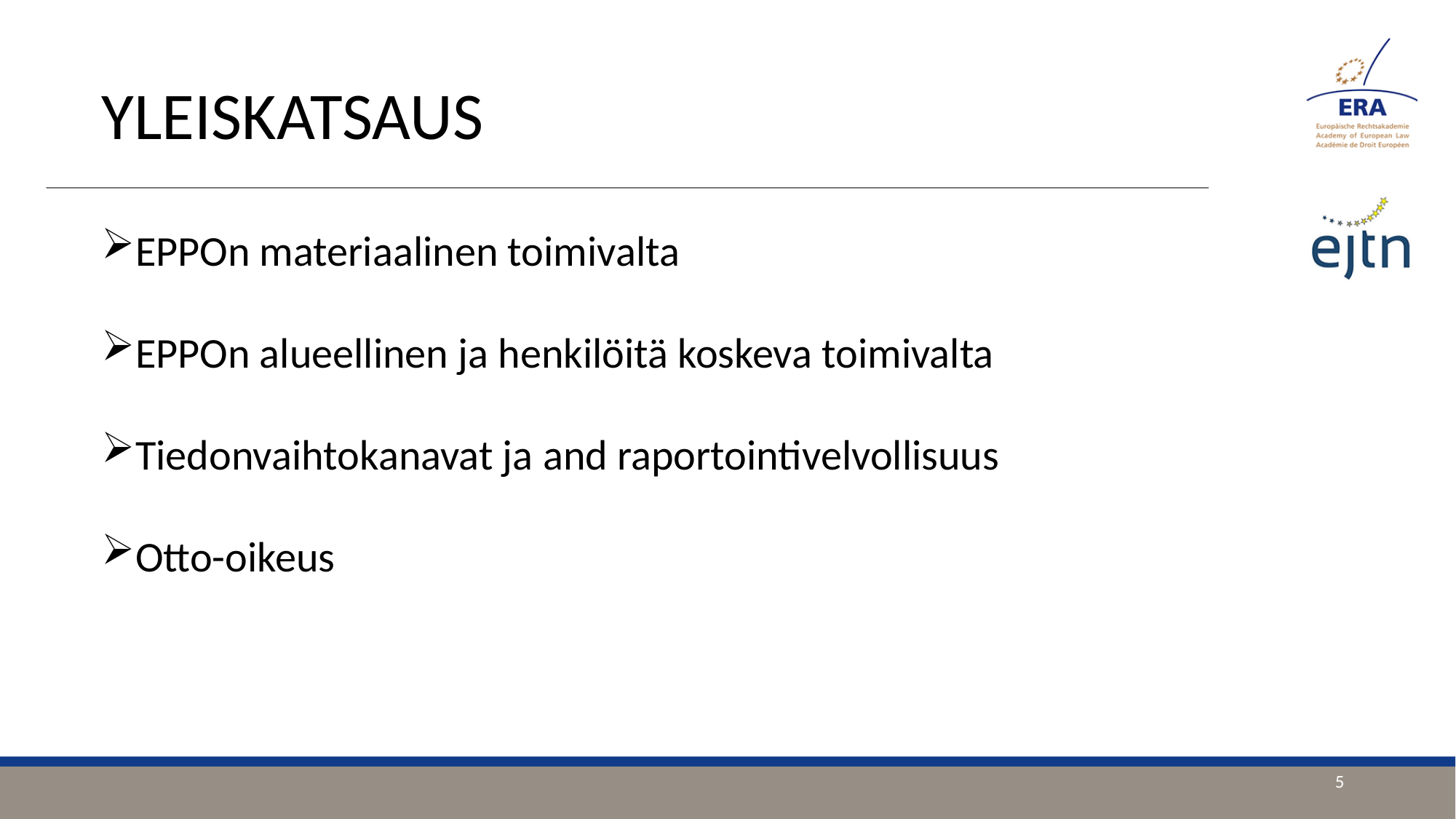

# YLEISKATSAUS
EPPOn materiaalinen toimivalta

EPPOn alueellinen ja henkilöitä koskeva toimivalta

Tiedonvaihtokanavat ja and raportointivelvollisuus

Otto-oikeus

5